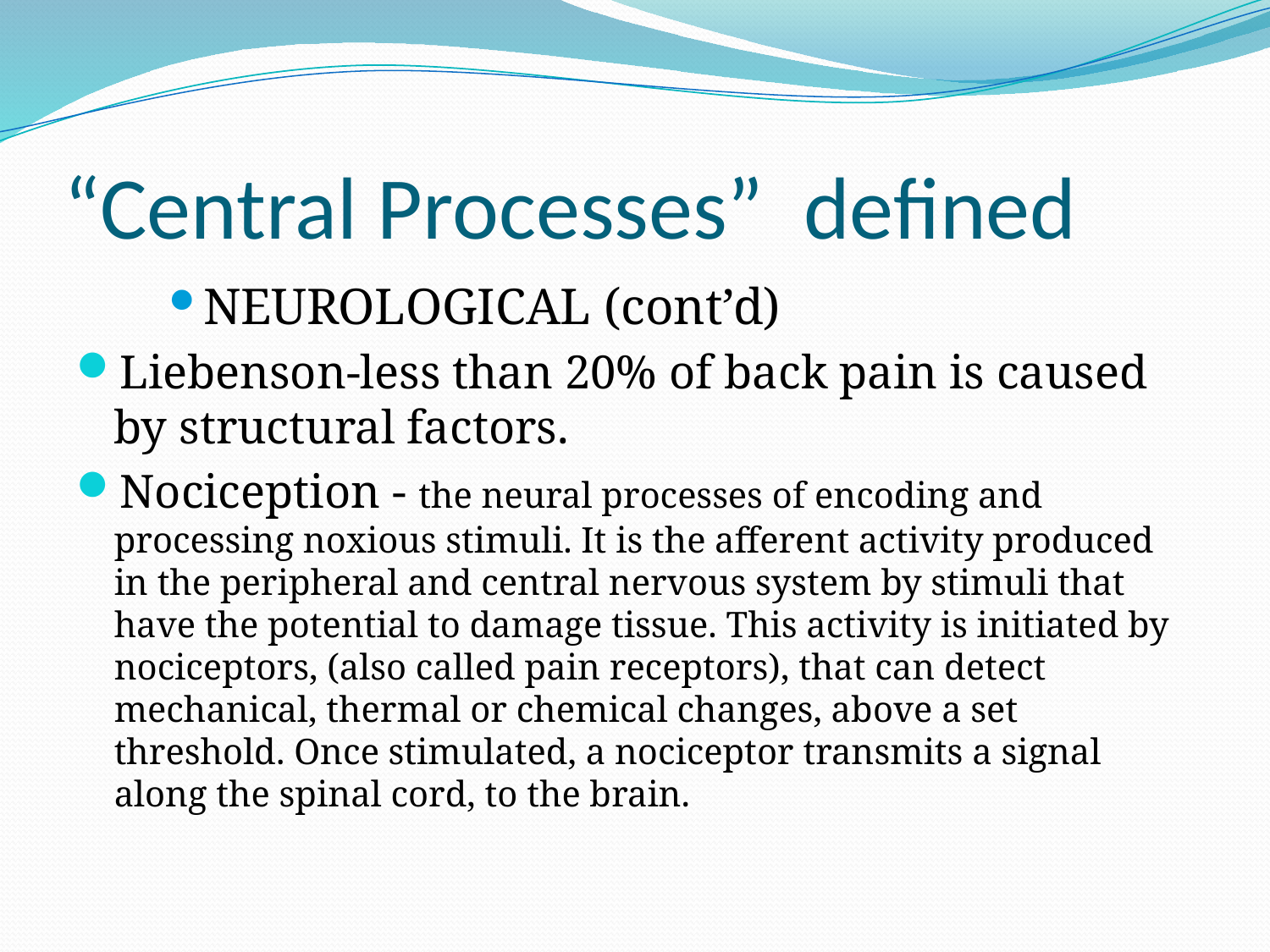

# “Central Processes”  defined
NEUROLOGICAL (cont’d)
Liebenson-less than 20% of back pain is caused by structural factors.
Nociception - the neural processes of encoding and processing noxious stimuli. It is the afferent activity produced in the peripheral and central nervous system by stimuli that have the potential to damage tissue. This activity is initiated by nociceptors, (also called pain receptors), that can detect mechanical, thermal or chemical changes, above a set threshold. Once stimulated, a nociceptor transmits a signal along the spinal cord, to the brain.